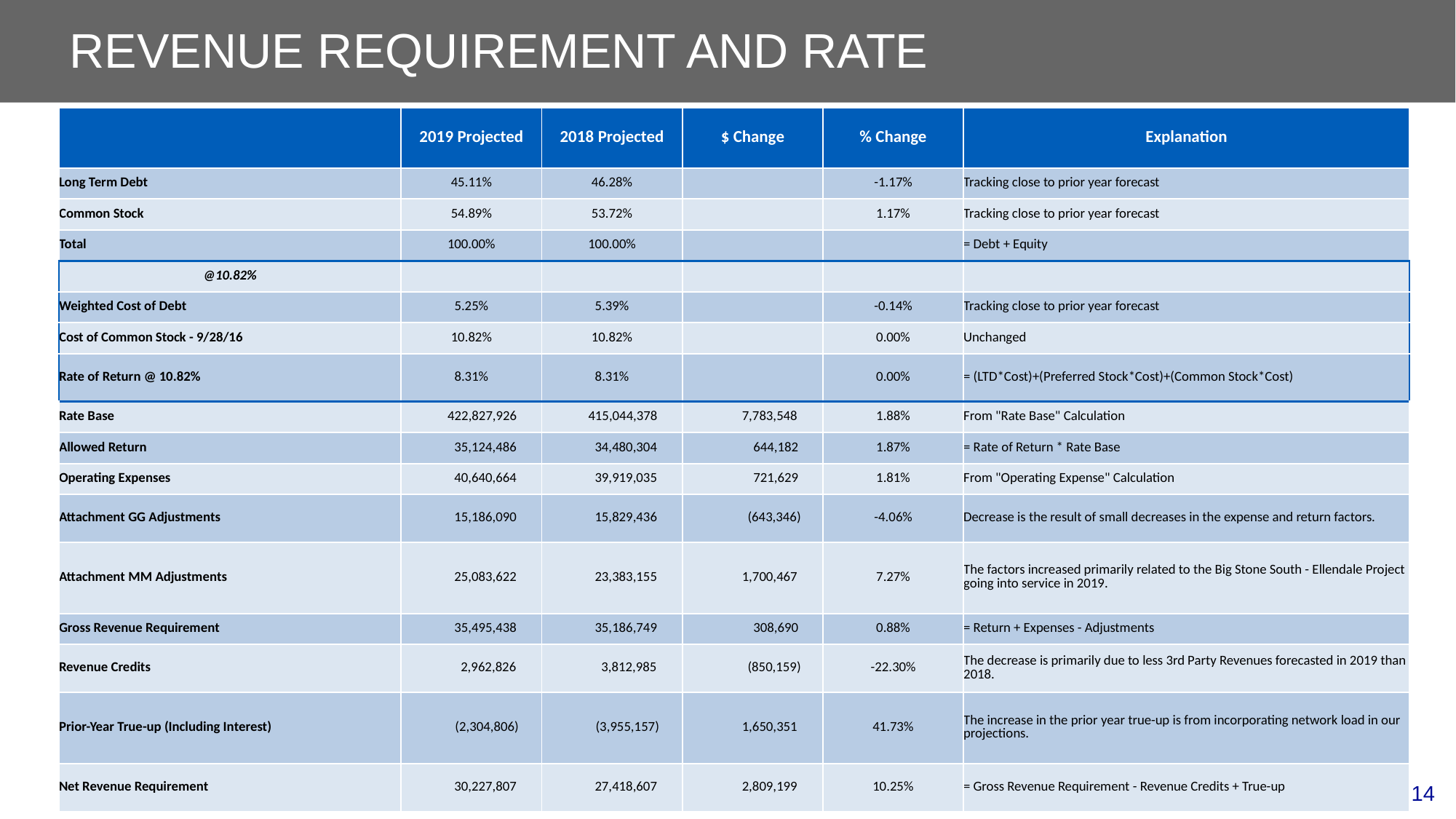

# Revenue requirement and rate
|  | 2019 Projected | 2018 Projected | $ Change | % Change | Explanation |
| --- | --- | --- | --- | --- | --- |
| Long Term Debt | 45.11% | 46.28% |  | -1.17% | Tracking close to prior year forecast |
| Common Stock | 54.89% | 53.72% |  | 1.17% | Tracking close to prior year forecast |
| Total | 100.00% | 100.00% |  |  | = Debt + Equity |
| @10.82% |  |  |  |  |  |
| Weighted Cost of Debt | 5.25% | 5.39% |  | -0.14% | Tracking close to prior year forecast |
| Cost of Common Stock - 9/28/16 | 10.82% | 10.82% |  | 0.00% | Unchanged |
| Rate of Return @ 10.82% | 8.31% | 8.31% |  | 0.00% | = (LTD\*Cost)+(Preferred Stock\*Cost)+(Common Stock\*Cost) |
| Rate Base | 422,827,926 | 415,044,378 | 7,783,548 | 1.88% | From "Rate Base" Calculation |
| Allowed Return | 35,124,486 | 34,480,304 | 644,182 | 1.87% | = Rate of Return \* Rate Base |
| Operating Expenses | 40,640,664 | 39,919,035 | 721,629 | 1.81% | From "Operating Expense" Calculation |
| Attachment GG Adjustments | 15,186,090 | 15,829,436 | (643,346) | -4.06% | Decrease is the result of small decreases in the expense and return factors. |
| Attachment MM Adjustments | 25,083,622 | 23,383,155 | 1,700,467 | 7.27% | The factors increased primarily related to the Big Stone South - Ellendale Project going into service in 2019. |
| Gross Revenue Requirement | 35,495,438 | 35,186,749 | 308,690 | 0.88% | = Return + Expenses - Adjustments |
| Revenue Credits | 2,962,826 | 3,812,985 | (850,159) | -22.30% | The decrease is primarily due to less 3rd Party Revenues forecasted in 2019 than 2018. |
| Prior-Year True-up (Including Interest) | (2,304,806) | (3,955,157) | 1,650,351 | 41.73% | The increase in the prior year true-up is from incorporating network load in our projections. |
| Net Revenue Requirement | 30,227,807 | 27,418,607 | 2,809,199 | 10.25% | = Gross Revenue Requirement - Revenue Credits + True-up |
14